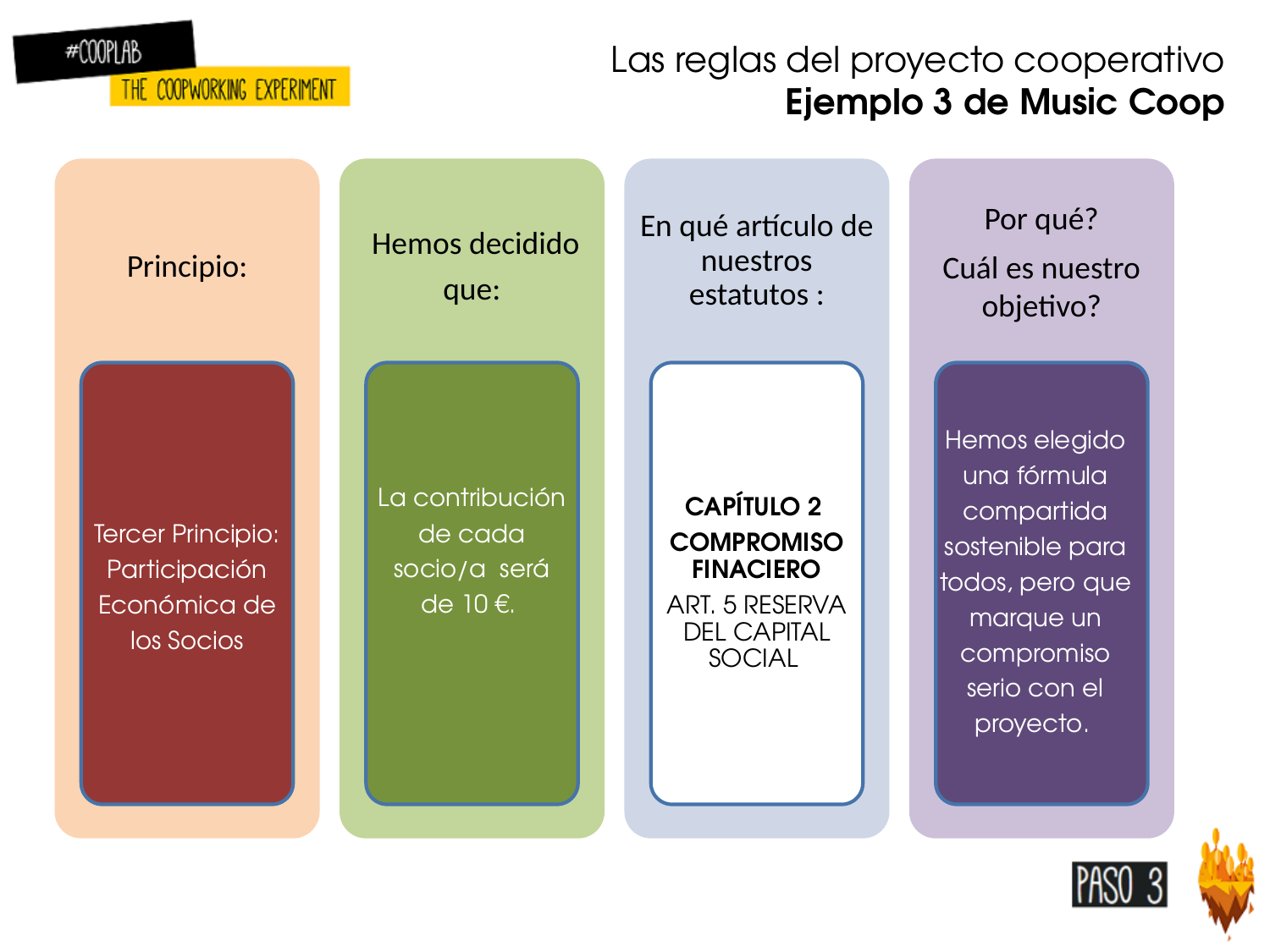

Las reglas del proyecto cooperativo
Ejemplo 3 de Music Coop

Principio:

 Hemos decidido que:

En qué artículo de nuestros estatutos :

Por qué?
Cuál es nuestro objetivo?

Hemos elegido una fórmula compartida sostenible para todos, pero que marque un compromiso serio con el proyecto.

Tercer Principio: Participación Económica de los Socios
La contribución de cada socio/a  será de 10 €.

CAPÍTULO 2
COMPROMISO FINACIERO
ART. 5 RESERVA DEL CAPITAL SOCIAL